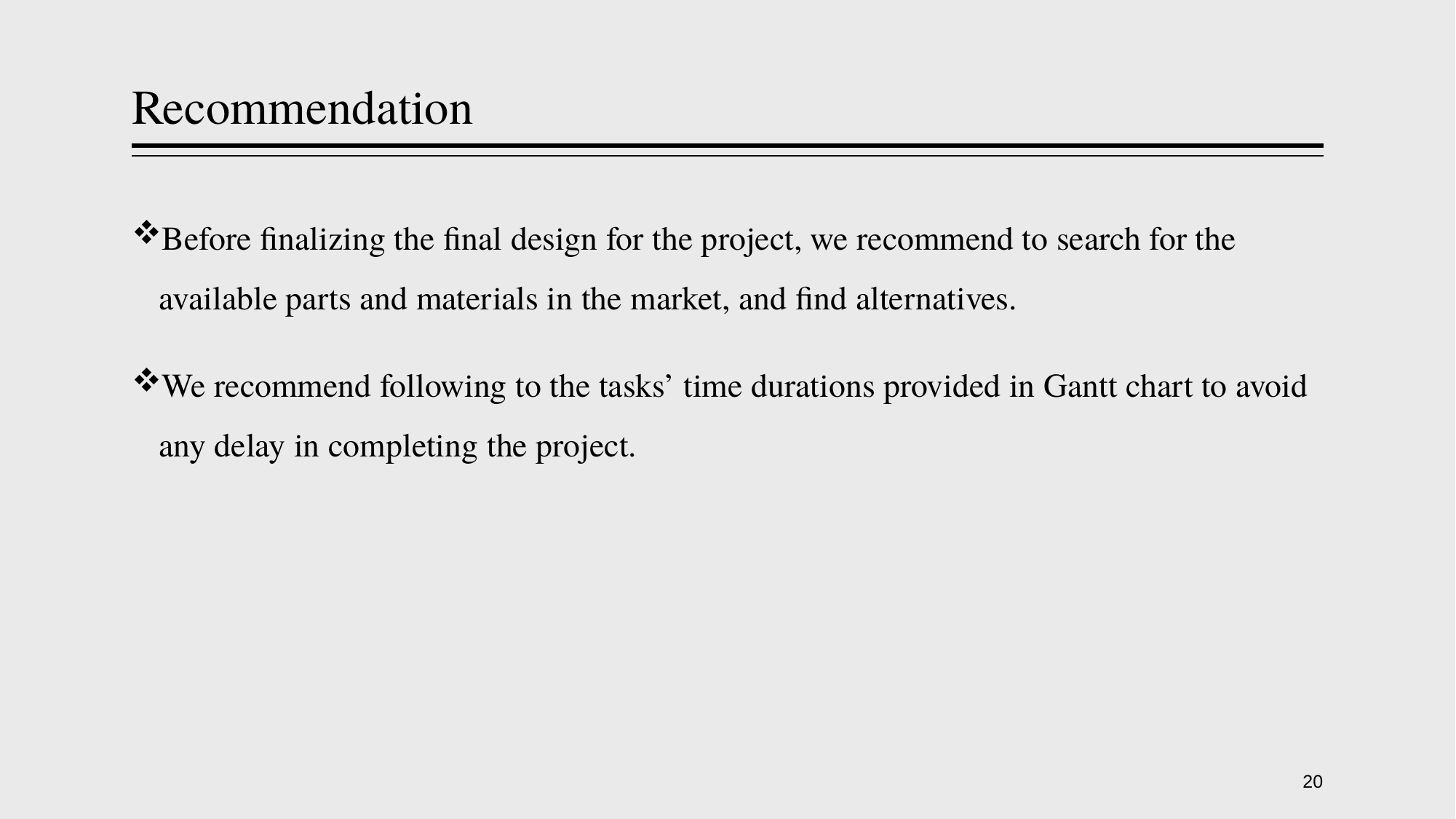

# Recommendation
Before finalizing the final design for the project, we recommend to search for the available parts and materials in the market, and find alternatives.
We recommend following to the tasks’ time durations provided in Gantt chart to avoid any delay in completing the project.
20